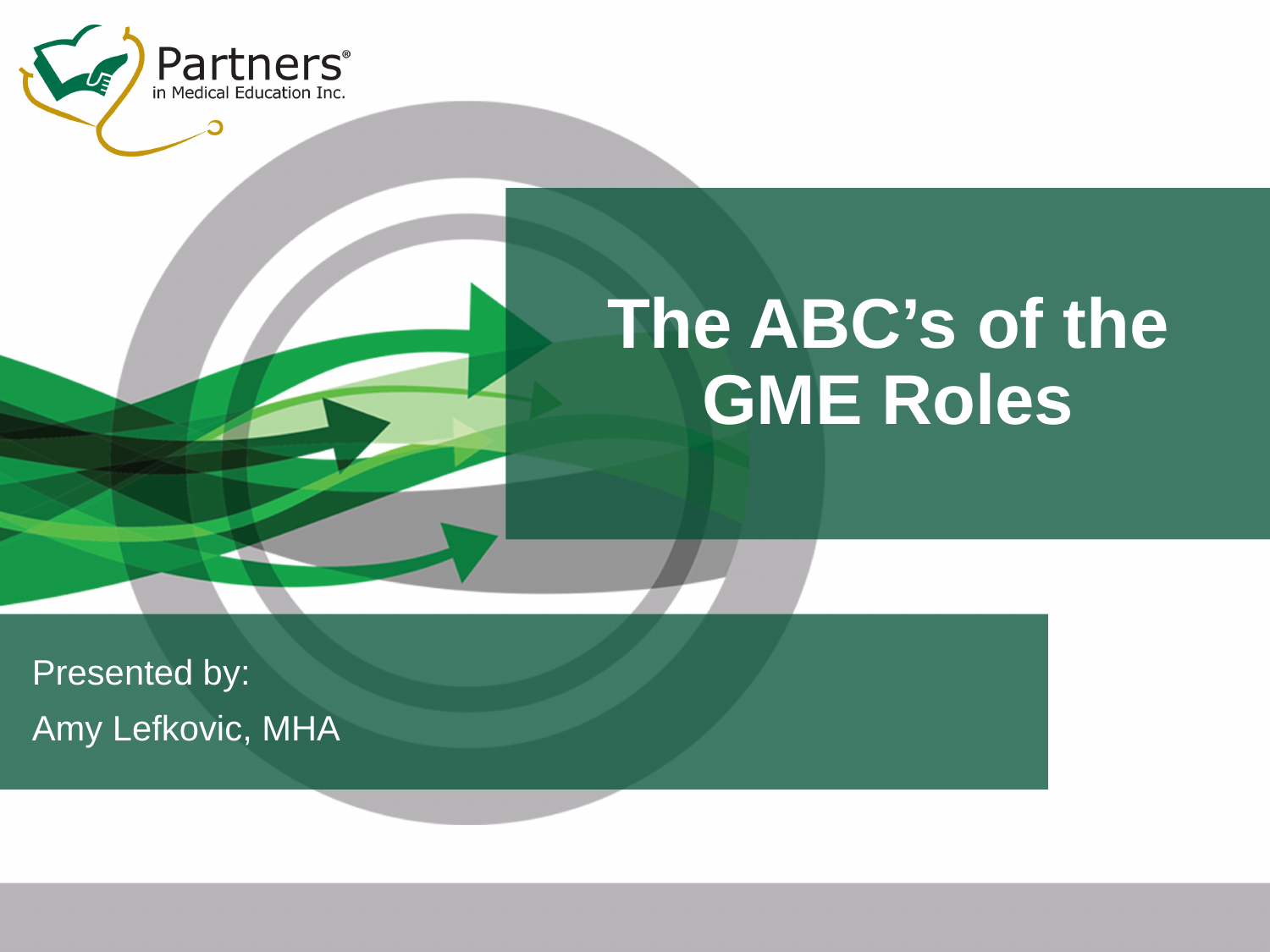

# The ABC’s of the GME Roles
Presented by:
Amy Lefkovic, MHA